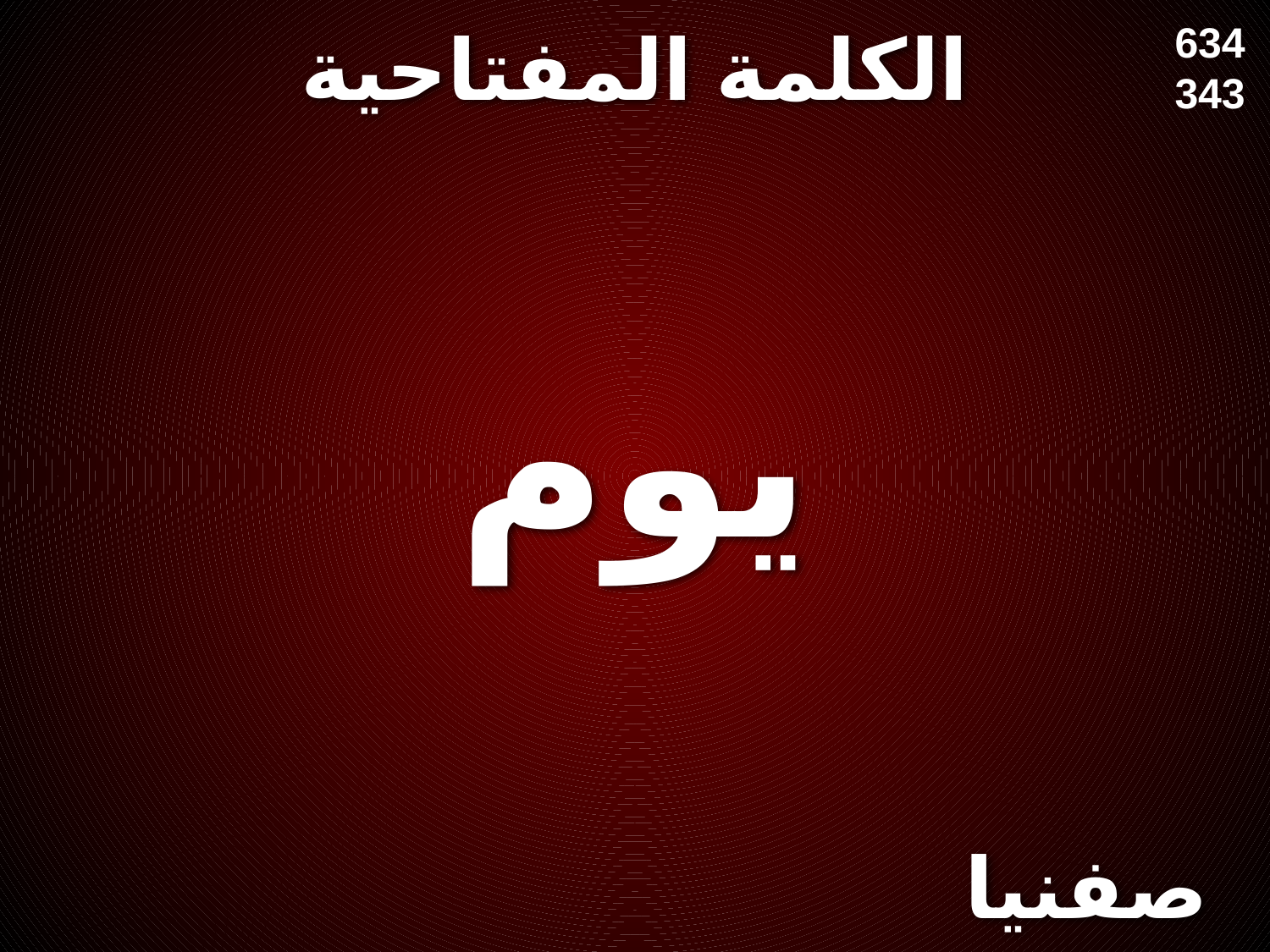

# الكلمة المفتاحية
634
343
يوم
صفنيا